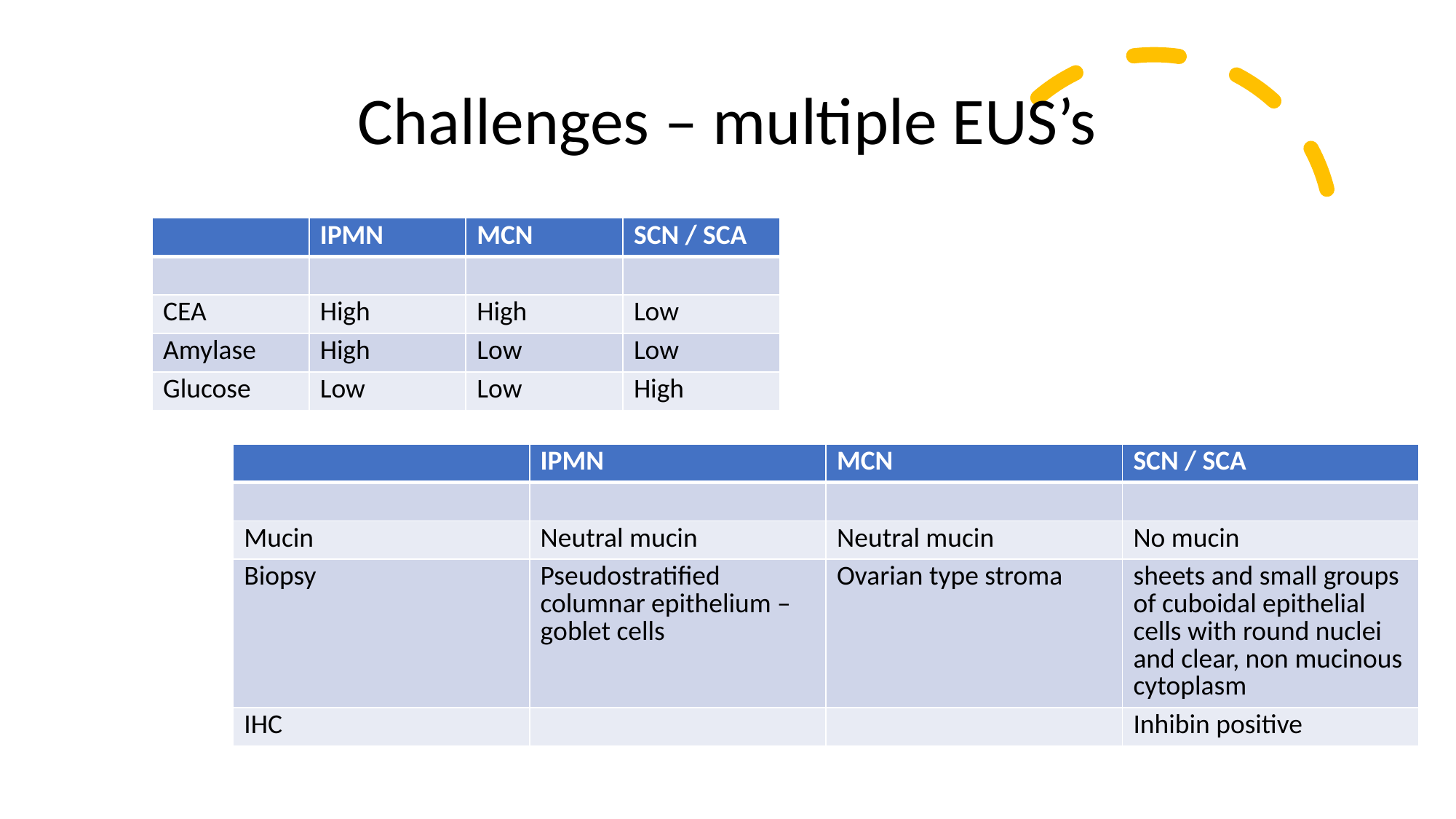

# Challenges – multiple EUS’s

|  | IPMN | MCN | SCN / SCA |
| --- | --- | --- | --- |
|  |  |  |  |
| CEA | High | High | Low |
| Amylase | High | Low | Low |
| Glucose | Low | Low | High |
|  | IPMN | MCN | SCN / SCA |
| --- | --- | --- | --- |
|  |  |  |  |
| Mucin | Neutral mucin | Neutral mucin | No mucin |
| Biopsy | Pseudostratified columnar epithelium – goblet cells | Ovarian type stroma | sheets and small groups of cuboidal epithelial cells with round nuclei and clear, non mucinous cytoplasm |
| IHC |  |  | Inhibin positive |